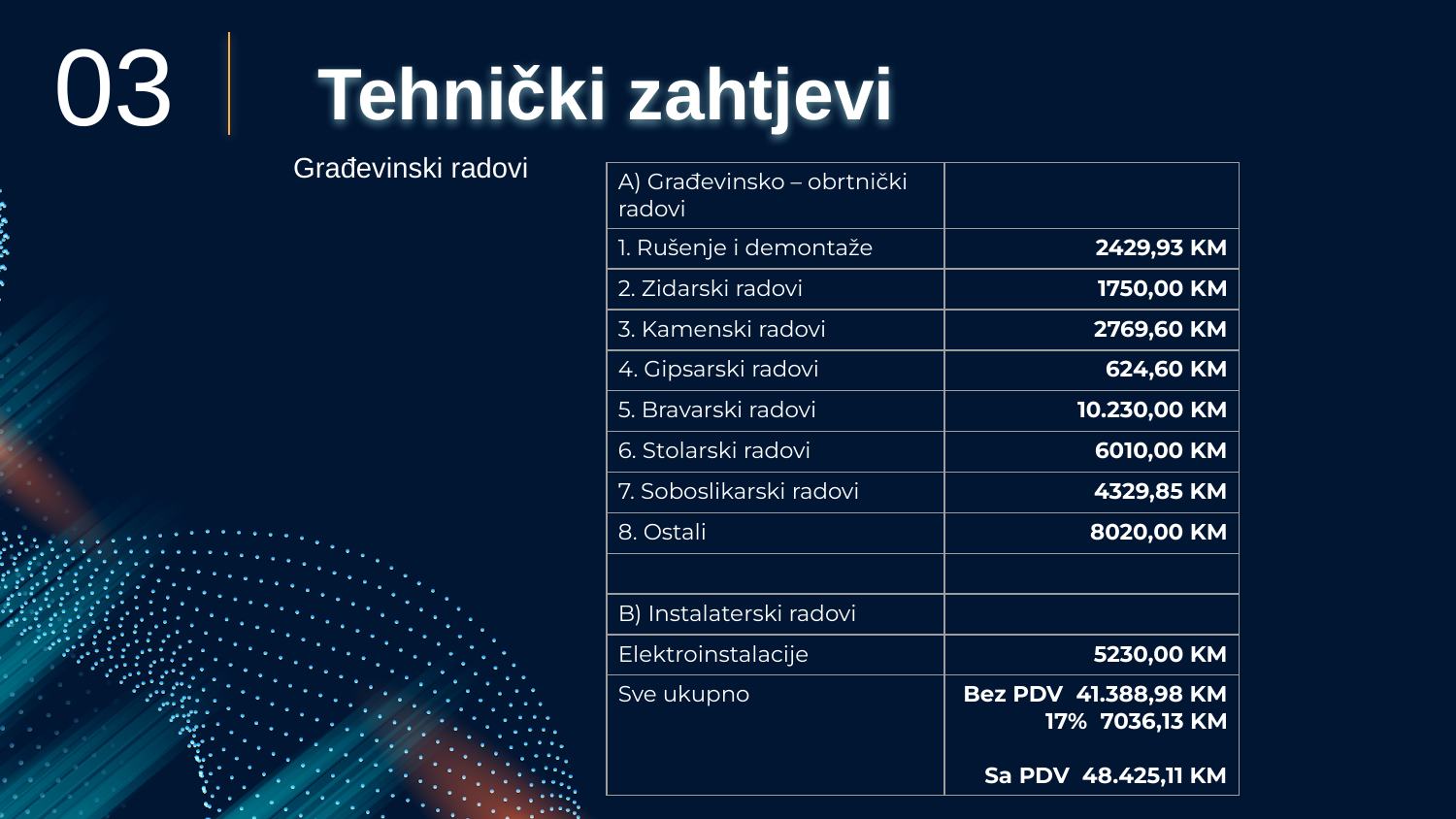

Tehnički zahtjevi
03
Građevinski radovi
| A) Građevinsko – obrtnički radovi |  |
| --- | --- |
| 1. Rušenje i demontaže | 2429,93 KM |
| 2. Zidarski radovi | 1750,00 KM |
| 3. Kamenski radovi | 2769,60 KM |
| 4. Gipsarski radovi | 624,60 KM |
| 5. Bravarski radovi | 10.230,00 KM |
| 6. Stolarski radovi | 6010,00 KM |
| 7. Soboslikarski radovi | 4329,85 KM |
| 8. Ostali | 8020,00 KM |
|  |  |
| B) Instalaterski radovi |  |
| Elektroinstalacije | 5230,00 KM |
| Sve ukupno | Bez PDV 41.388,98 KM 17% 7036,13 KM Sa PDV 48.425,11 KM |